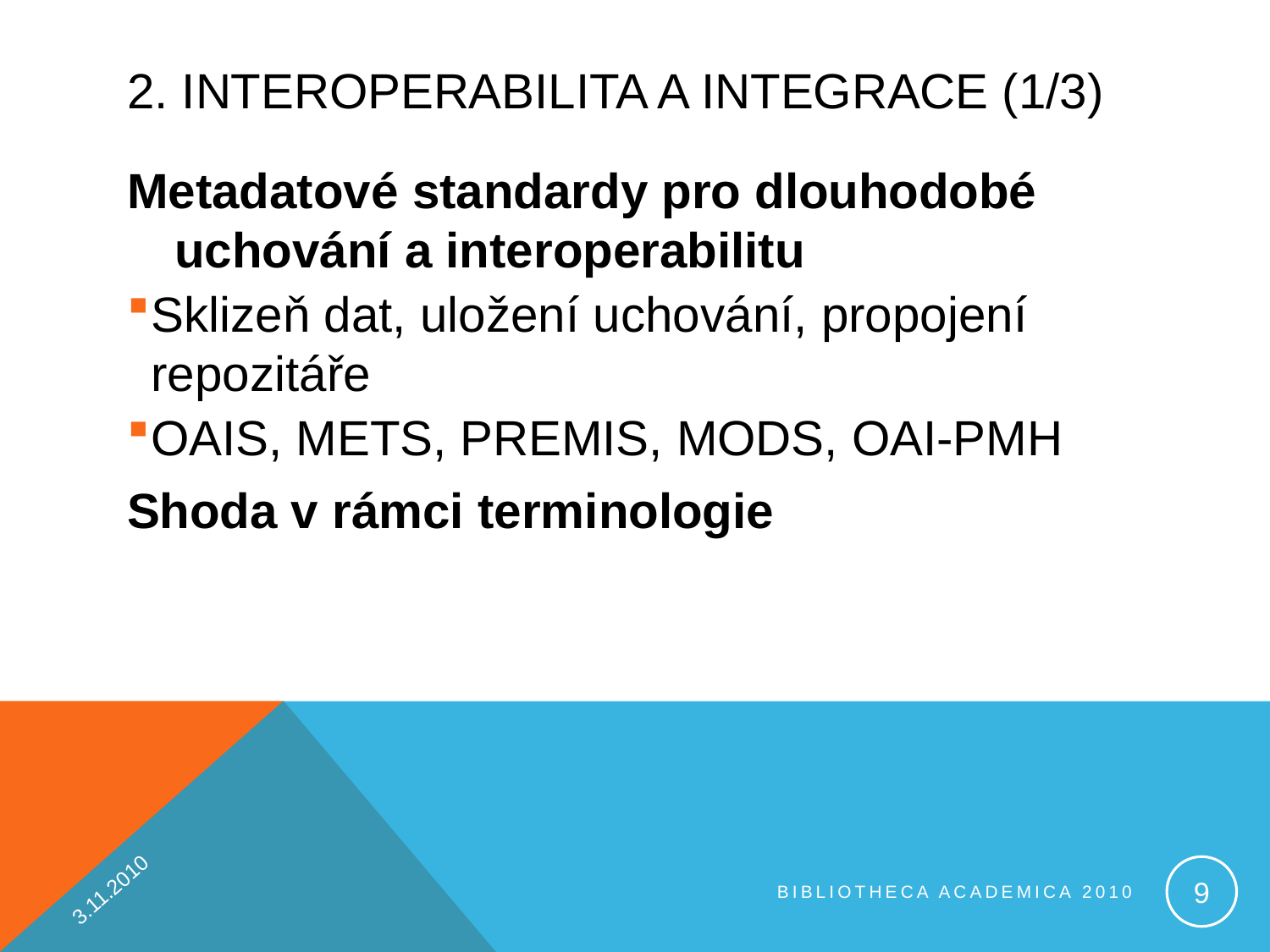

# 2. Interoperabilita a integrace (1/3)
Metadatové standardy pro dlouhodobé uchování a interoperabilitu
Sklizeň dat, uložení uchování, propojení repozitáře
OAIS, METS, PREMIS, MODS, OAI-PMH
Shoda v rámci terminologie
3.11.2010
9
Bibliotheca Academica 2010